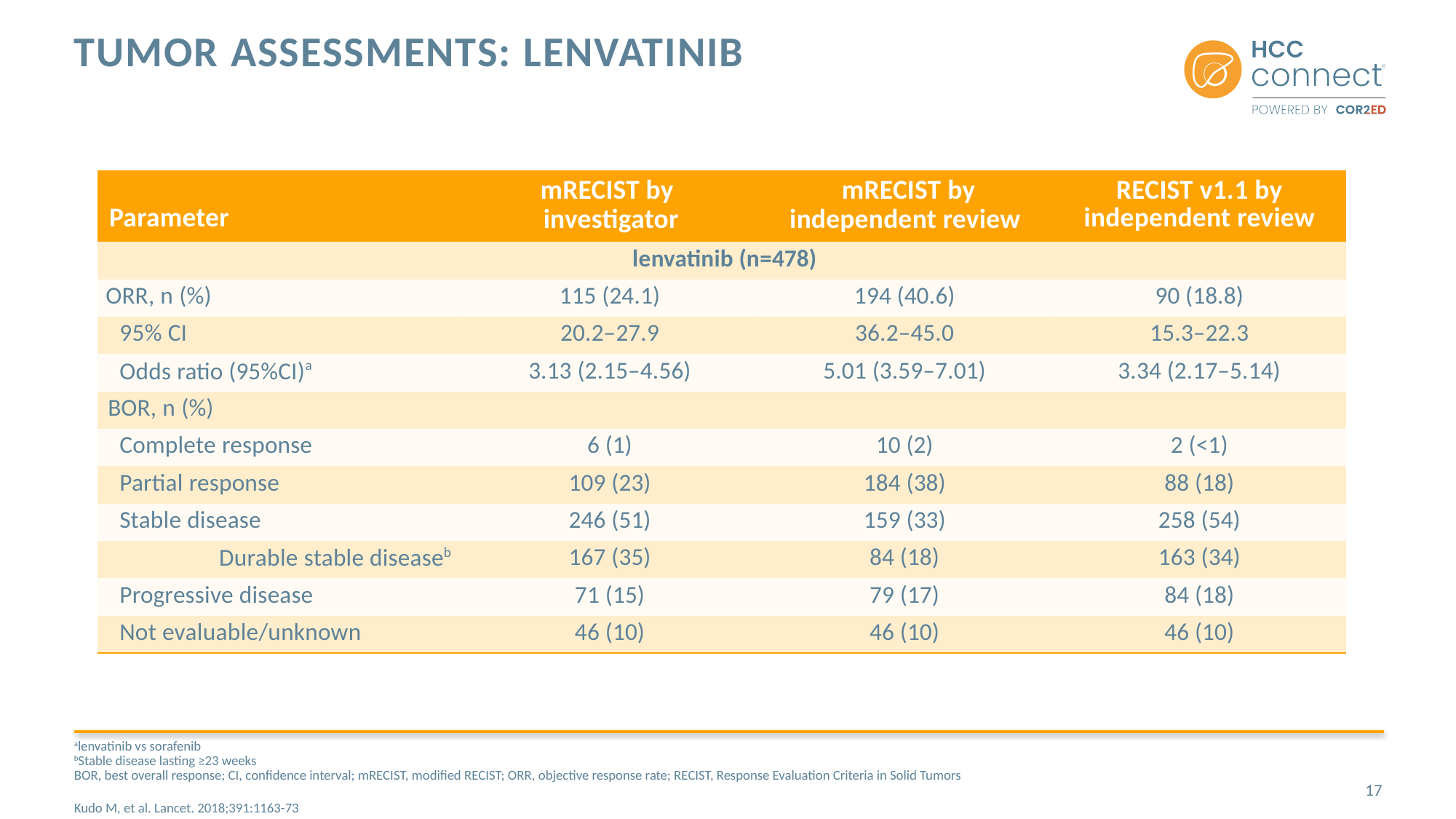

# Tumor assessments: Lenvatinib
| Parameter | mRECIST by investigator | mRECIST by independent review | RECIST v1.1 by independent review |
| --- | --- | --- | --- |
| lenvatinib (n=478) |  |  |  |
| ORR, n (%) | 115 (24.1) | 194 (40.6) | 90 (18.8) |
| 95% CI | 20.2–27.9 | 36.2–45.0 | 15.3–22.3 |
| Odds ratio (95%CI)a | 3.13 (2.15–4.56) | 5.01 (3.59–7.01) | 3.34 (2.17–5.14) |
| BOR, n (%) |  |  |  |
| Complete response | 6 (1) | 10 (2) | 2 (<1) |
| Partial response | 109 (23) | 184 (38) | 88 (18) |
| Stable disease | 246 (51) | 159 (33) | 258 (54) |
| Durable stable diseaseb | 167 (35) | 84 (18) | 163 (34) |
| Progressive disease | 71 (15) | 79 (17) | 84 (18) |
| Not evaluable/unknown | 46 (10) | 46 (10) | 46 (10) |
alenvatinib vs sorafenib
bStable disease lasting ≥23 weeks
BOR, best overall response; CI, confidence interval; mRECIST, modified RECIST; ORR, objective response rate; RECIST, Response Evaluation Criteria in Solid Tumors
Kudo M, et al. Lancet. 2018;391:1163-73

17